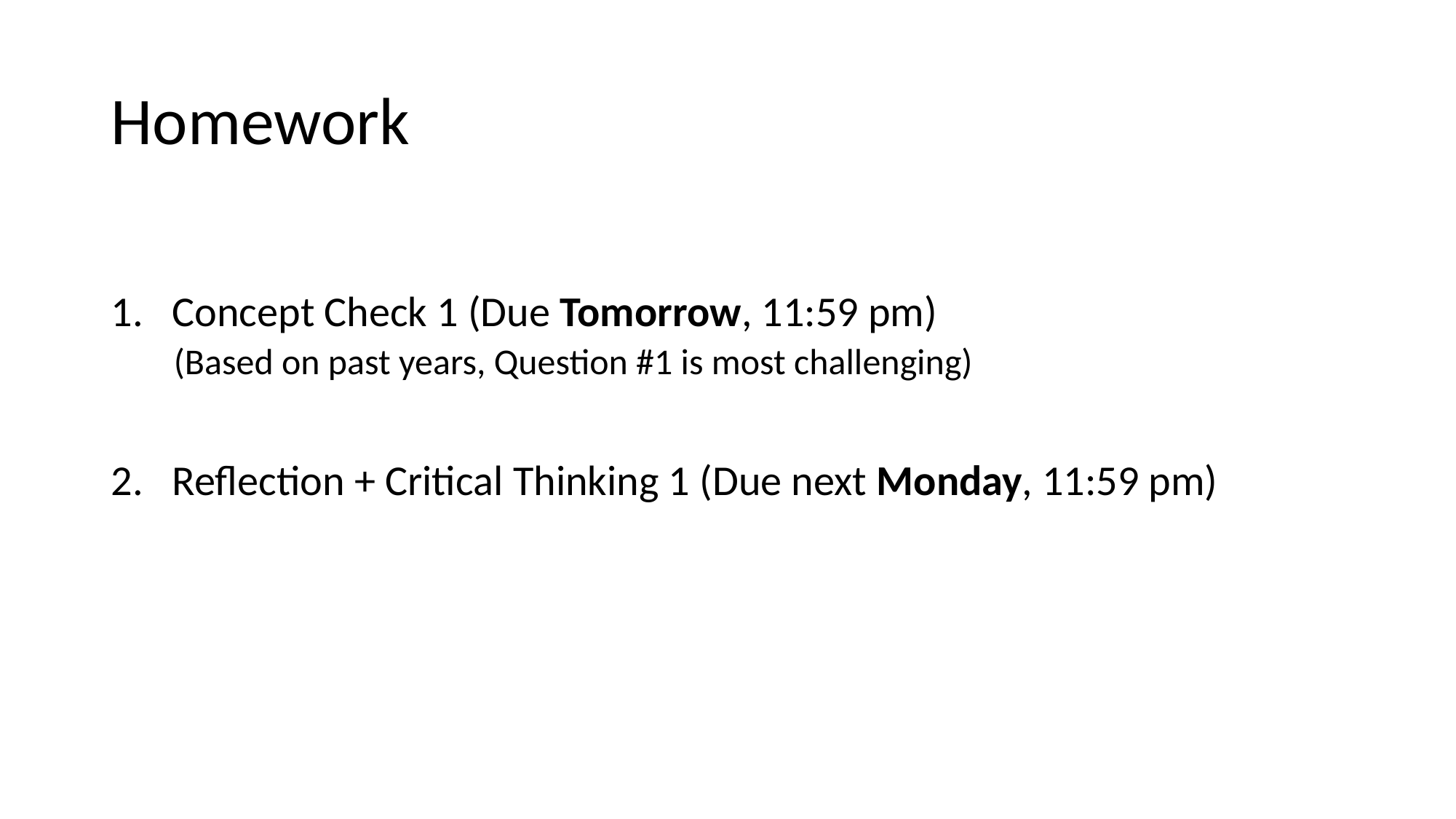

# Homework

Concept Check 1 (Due Tomorrow, 11:59 pm)
 (Based on past years, Question #1 is most challenging)

Reflection + Critical Thinking 1 (Due next Monday, 11:59 pm)